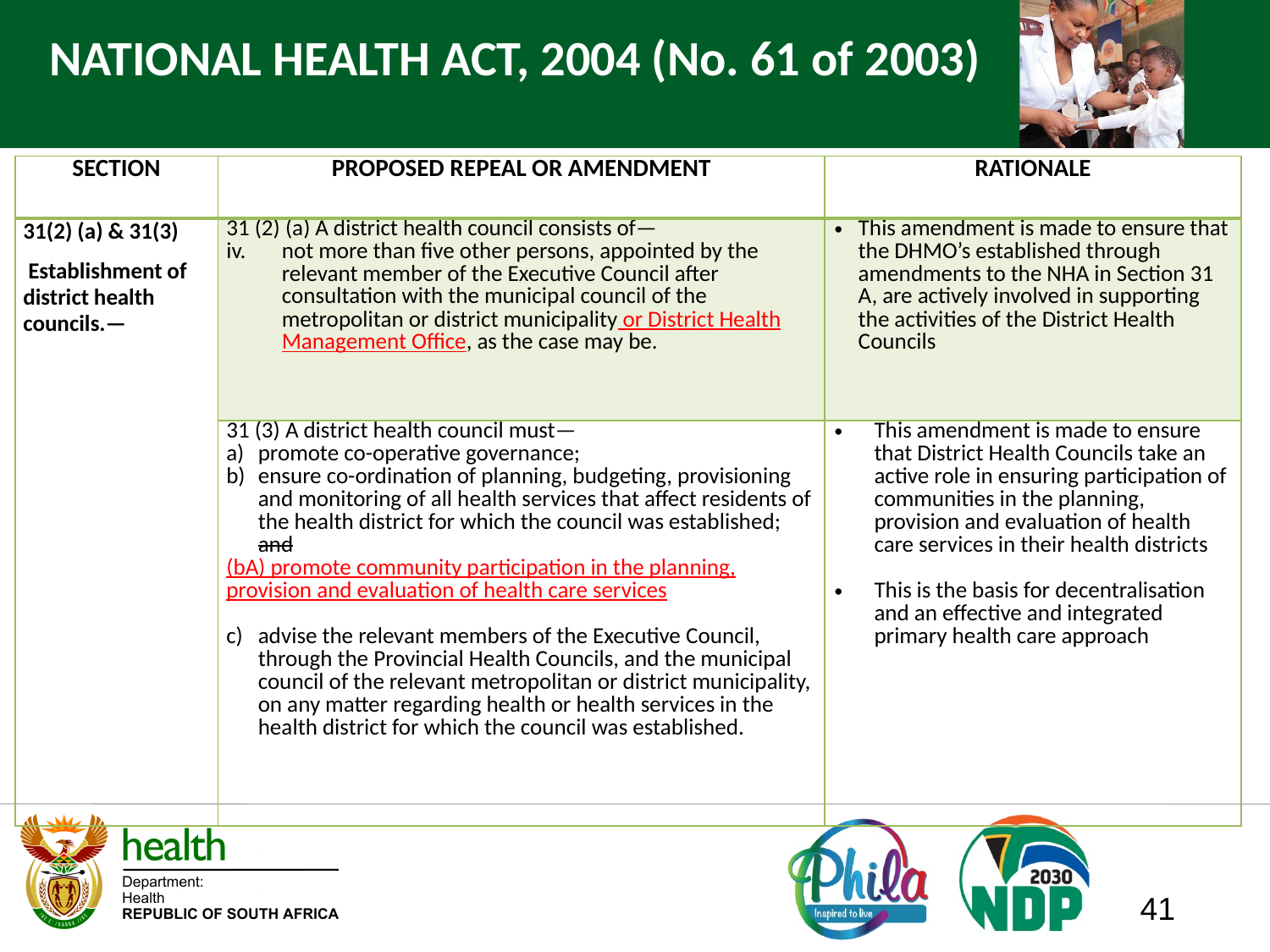

# NATIONAL HEALTH ACT, 2004 (No. 61 of 2003)
| SECTION | PROPOSED REPEAL OR AMENDMENT | RATIONALE |
| --- | --- | --- |
| 31(2) (a) & 31(3) Establishment of district health councils.— | 31 (2) (a) A district health council consists of— not more than five other persons, appointed by the relevant member of the Executive Council after consultation with the municipal council of the metropolitan or district municipality or District Health Management Office, as the case may be. | This amendment is made to ensure that the DHMO’s established through amendments to the NHA in Section 31 A, are actively involved in supporting the activities of the District Health Councils |
|  | 31 (3) A district health council must— promote co-operative governance; ensure co-ordination of planning, budgeting, provisioning and monitoring of all health services that affect residents of the health district for which the council was established; and (bA) promote community participation in the planning, provision and evaluation of health care services advise the relevant members of the Executive Council, through the Provincial Health Councils, and the municipal council of the relevant metropolitan or district municipality, on any matter regarding health or health services in the health district for which the council was established. | This amendment is made to ensure that District Health Councils take an active role in ensuring participation of communities in the planning, provision and evaluation of health care services in their health districts This is the basis for decentralisation and an effective and integrated primary health care approach |